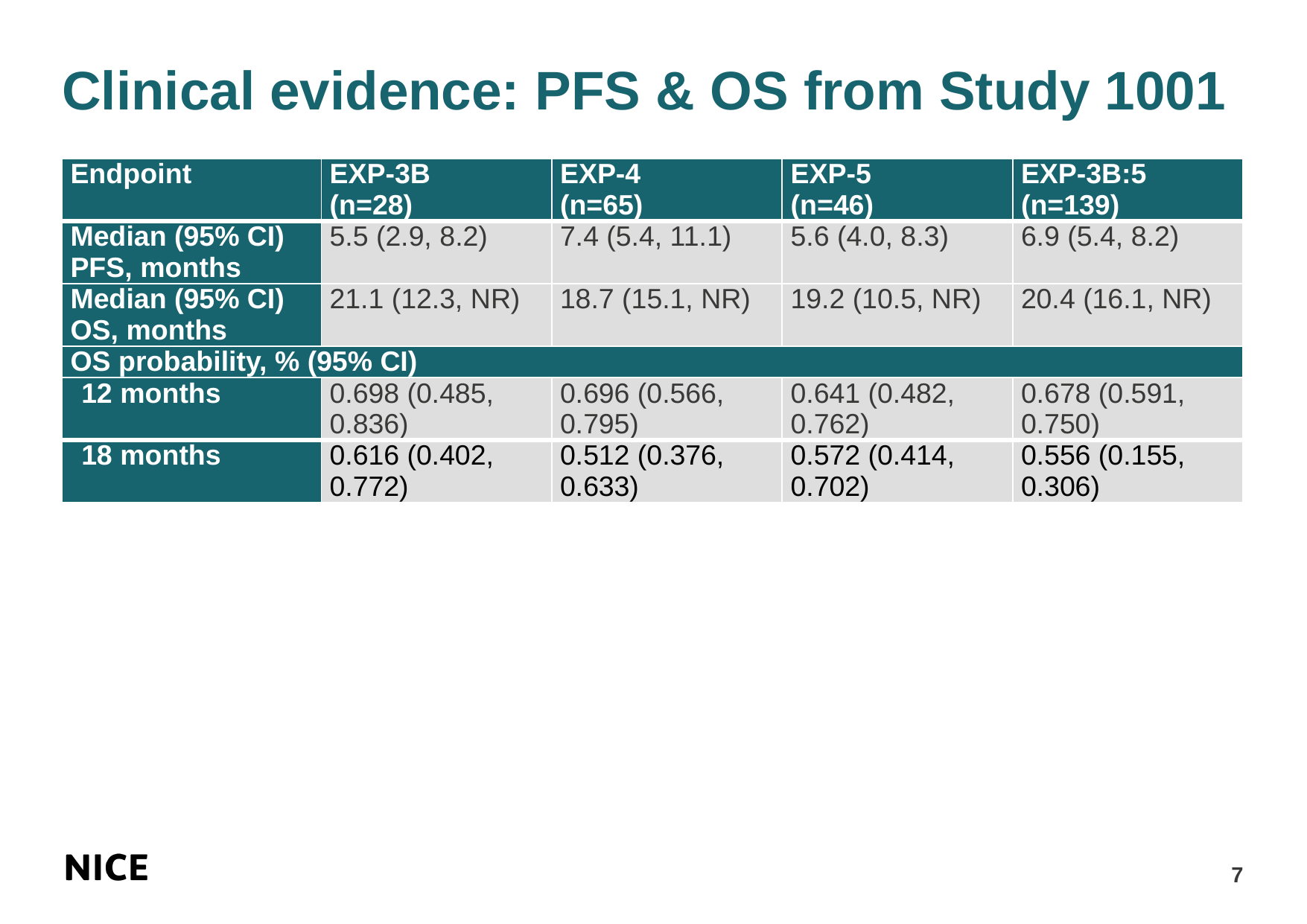

# Clinical evidence: PFS & OS from Study 1001
| Endpoint | EXP-3B (n=28) | EXP-4 (n=65) | EXP-5 (n=46) | EXP-3B:5 (n=139) |
| --- | --- | --- | --- | --- |
| Median (95% CI) PFS, months | 5.5 (2.9, 8.2) | 7.4 (5.4, 11.1) | 5.6 (4.0, 8.3) | 6.9 (5.4, 8.2) |
| Median (95% CI) OS, months | 21.1 (12.3, NR) | 18.7 (15.1, NR) | 19.2 (10.5, NR) | 20.4 (16.1, NR) |
| OS probability, % (95% CI) |  |  |  |  |
| 12 months | 0.698 (0.485, 0.836) | 0.696 (0.566, 0.795) | 0.641 (0.482, 0.762) | 0.678 (0.591, 0.750) |
| 18 months | 0.616 (0.402, 0.772) | 0.512 (0.376, 0.633) | 0.572 (0.414, 0.702) | 0.556 (0.155, 0.306) |
7